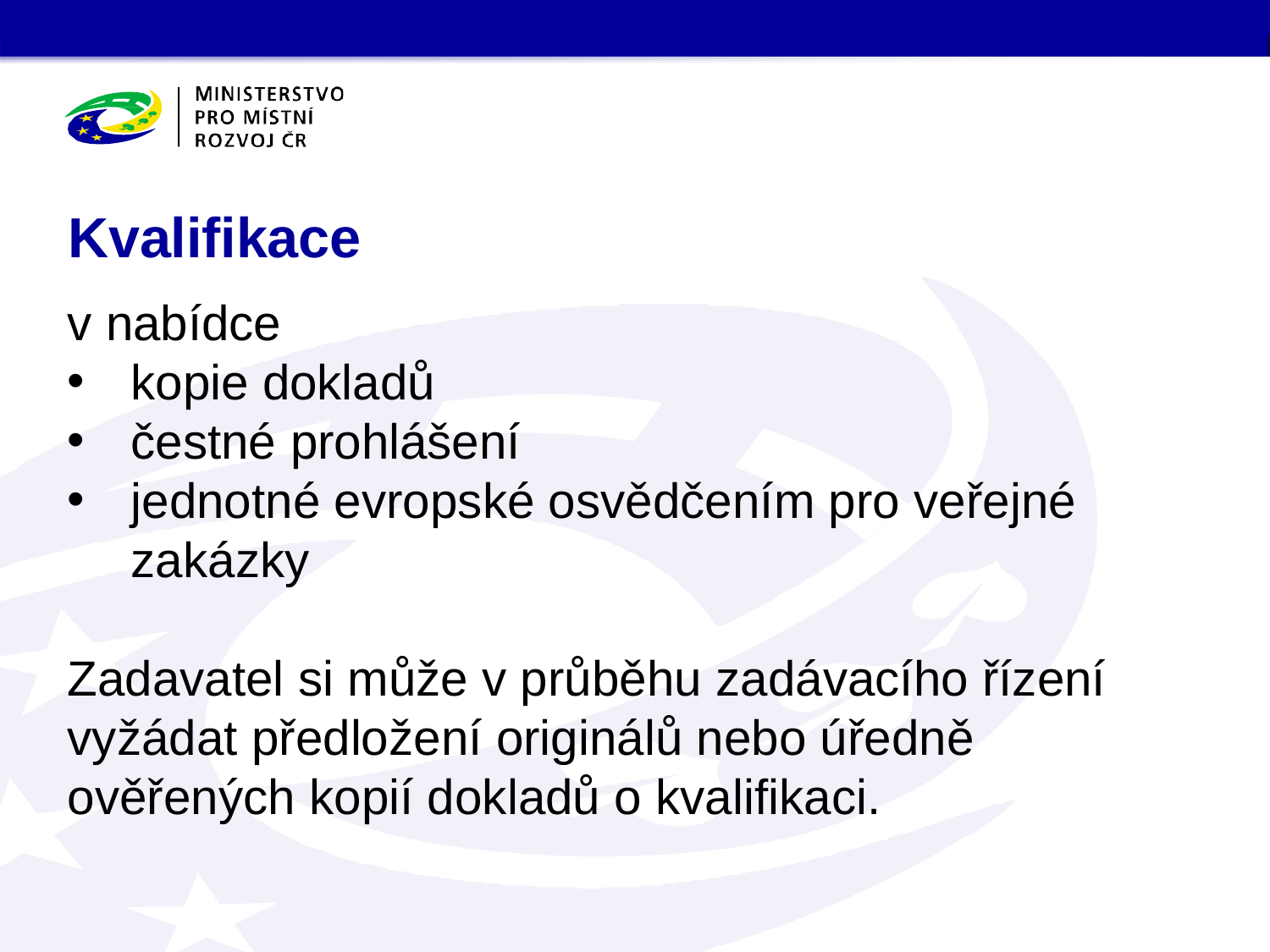

# Kvalifikace
v nabídce
kopie dokladů
čestné prohlášení
jednotné evropské osvědčením pro veřejné zakázky

Zadavatel si může v průběhu zadávacího řízení vyžádat předložení originálů nebo úředně ověřených kopií dokladů o kvalifikaci.